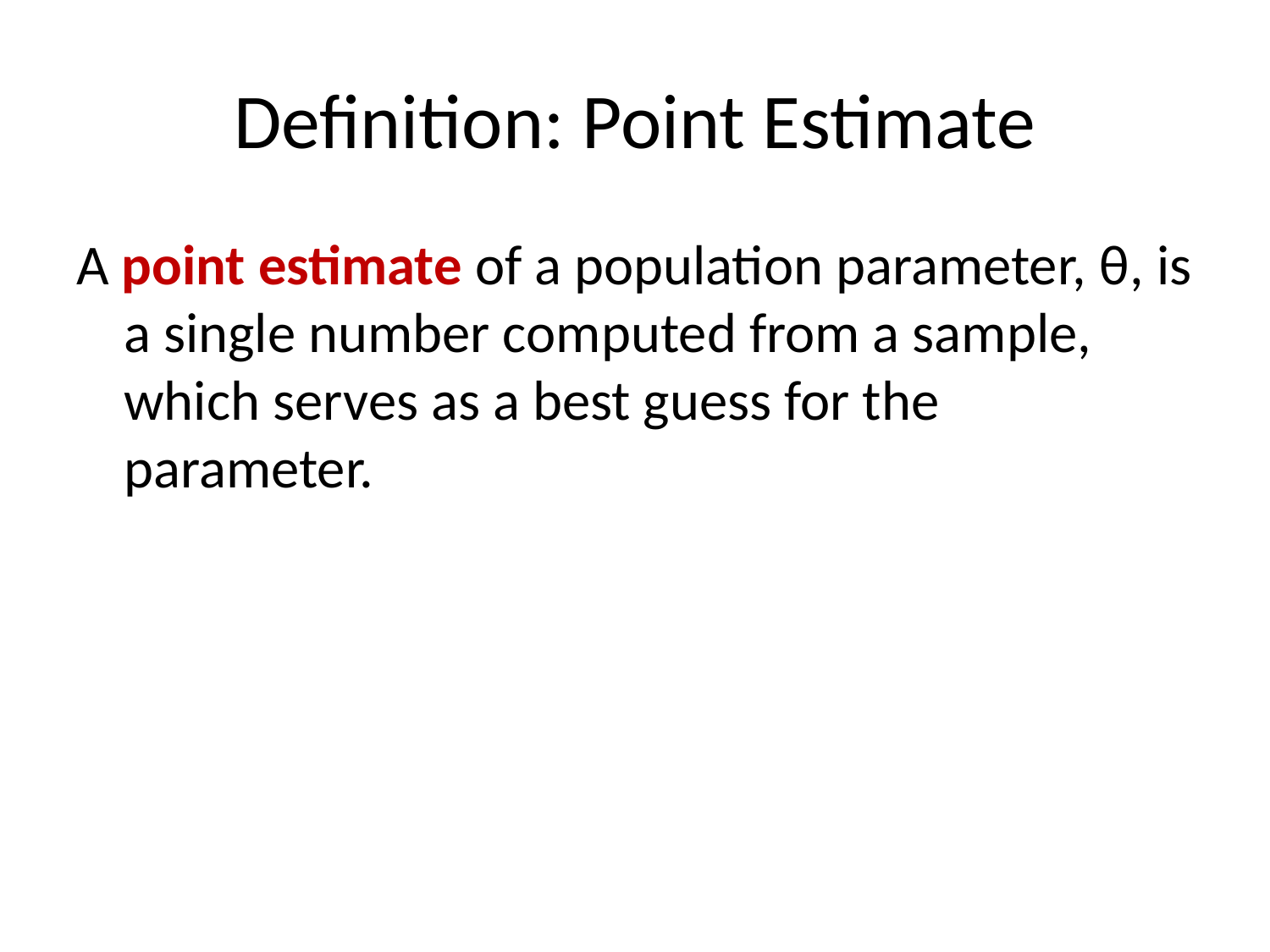

# Definition: Point Estimate
A point estimate of a population parameter, θ, is a single number computed from a sample, which serves as a best guess for the parameter.